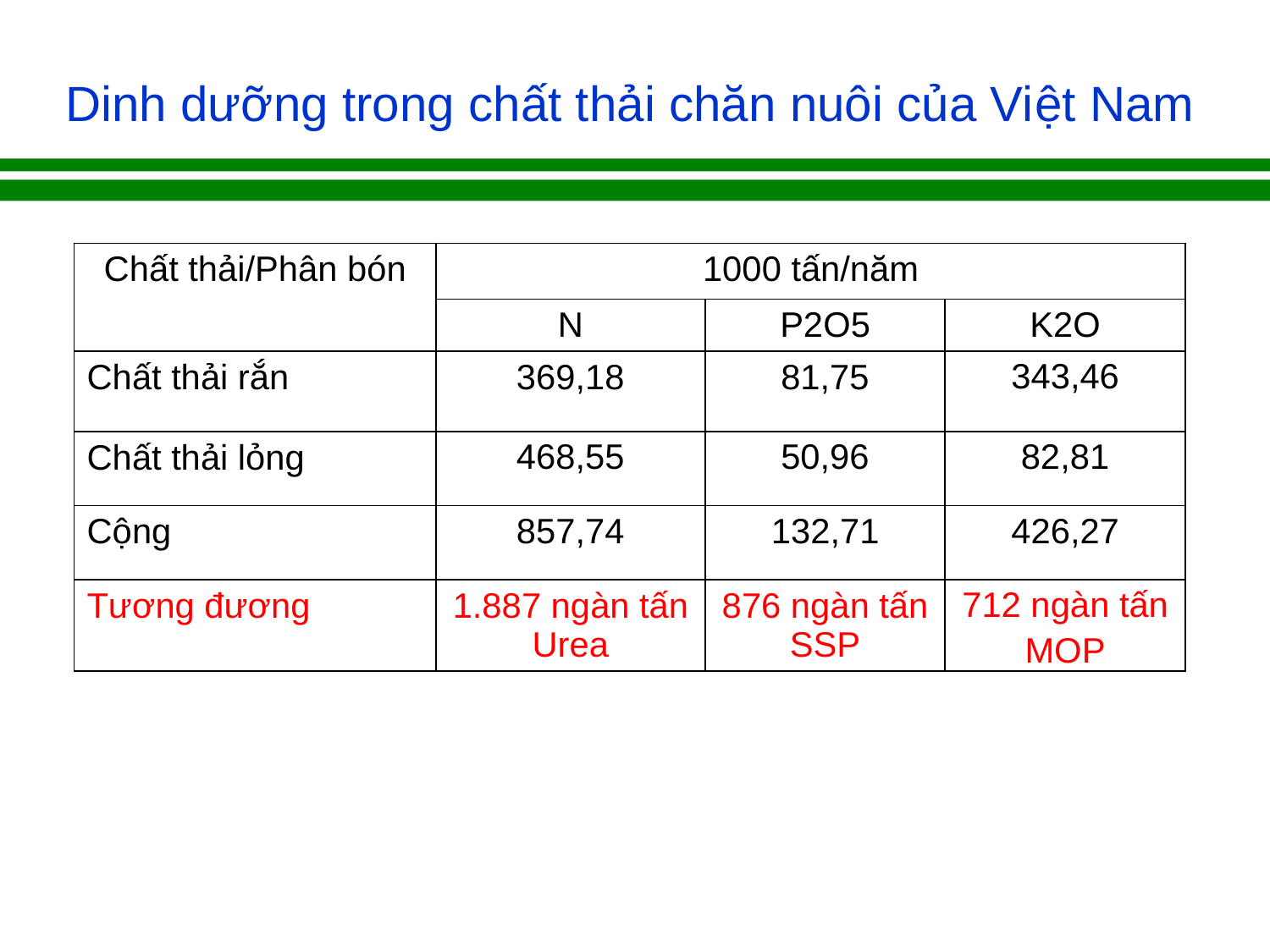

# Dinh dưỡng trong chất thải chăn nuôi của Việt Nam
| Chất thải/Phân bón | 1000 tấn/năm |  |  |
| --- | --- | --- | --- |
|  | N | P2O5 | K2O |
| Chất thải rắn | 369,18 | 81,75 | 343,46 |
| Chất thải lỏng | 468,55 | 50,96 | 82,81 |
| Cộng | 857,74 | 132,71 | 426,27 |
| Tương đương | 1.887 ngàn tấn Urea | 876 ngàn tấn SSP | 712 ngàn tấn MOP |